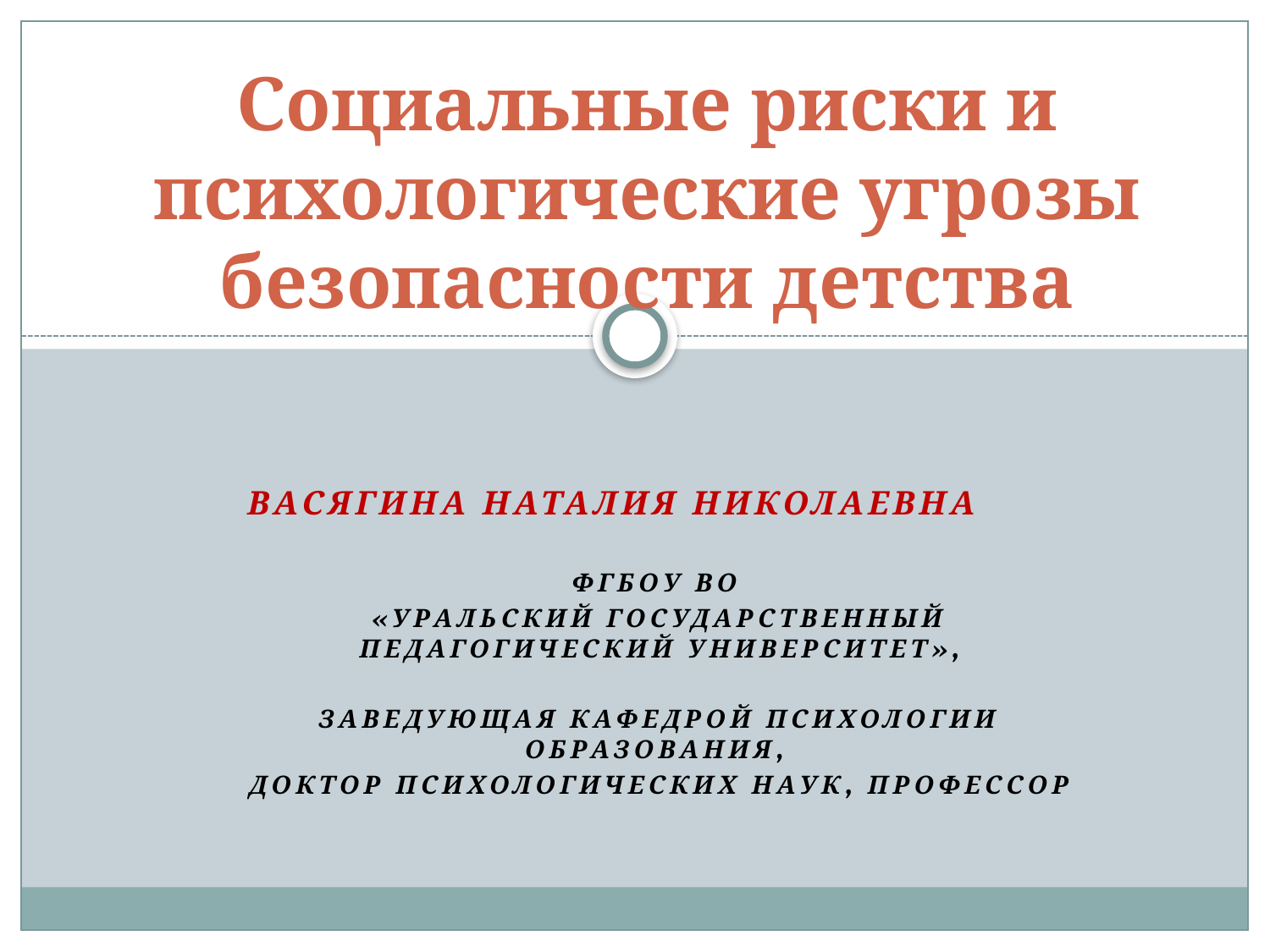

# Социальные риски и психологические угрозы безопасности детства
Васягина Наталия Николаевна

ФГБОУ ВО
«Уральский государственный педагогический университет»,

заведующая кафедрой психологии образования,
доктор психологических наук, профессор